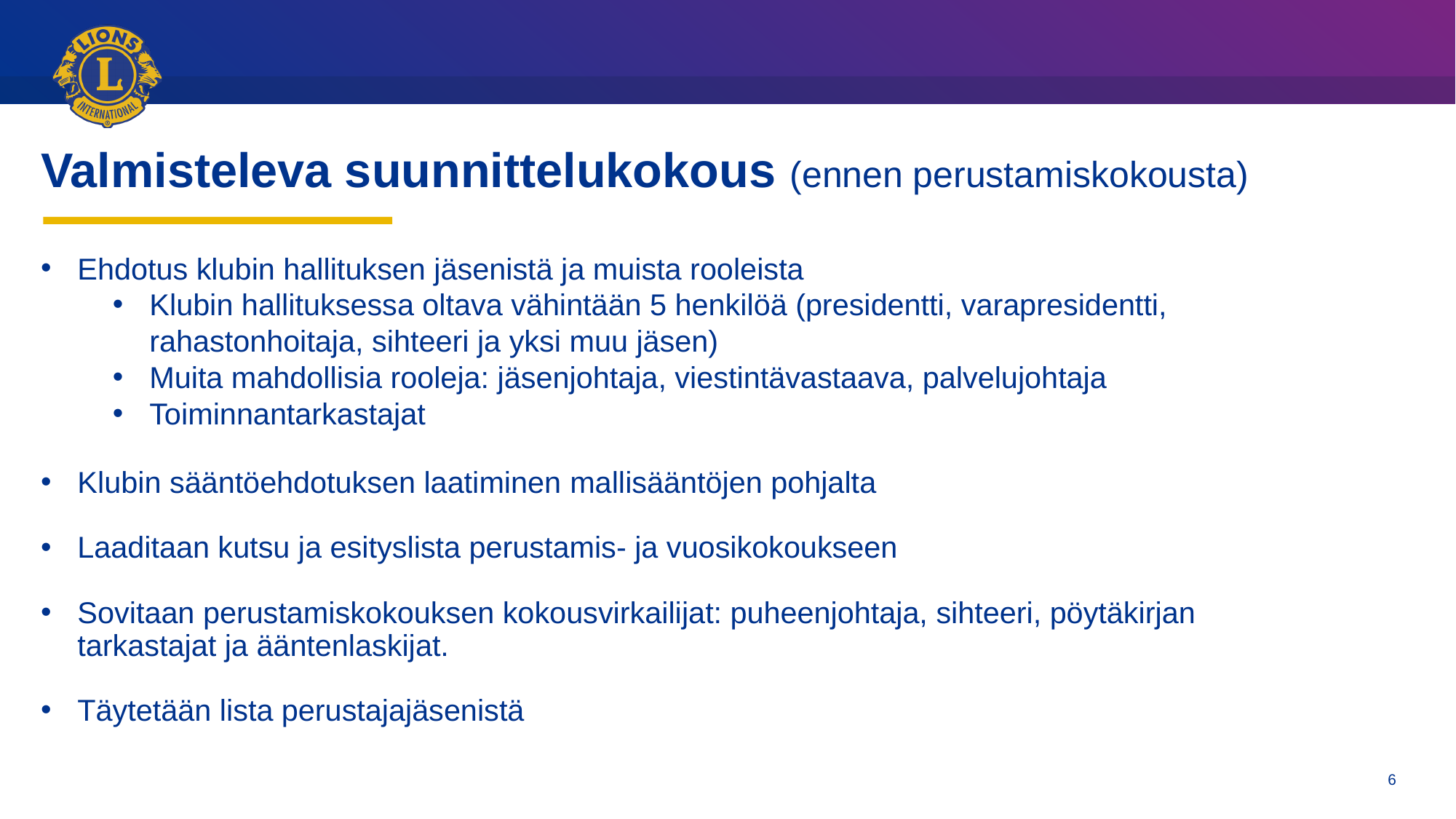

# Valmisteleva suunnittelukokous (ennen perustamiskokousta)
Ehdotus klubin hallituksen jäsenistä ja muista rooleista
Klubin hallituksessa oltava vähintään 5 henkilöä (presidentti, varapresidentti, rahastonhoitaja, sihteeri ja yksi muu jäsen)
Muita mahdollisia rooleja: jäsenjohtaja, viestintävastaava, palvelujohtaja
Toiminnantarkastajat

Klubin sääntöehdotuksen laatiminen mallisääntöjen pohjalta

Laaditaan kutsu ja esityslista perustamis- ja vuosikokoukseen

Sovitaan perustamiskokouksen kokousvirkailijat: puheenjohtaja, sihteeri, pöytäkirjan tarkastajat ja ääntenlaskijat.

Täytetään lista perustajajäsenistä